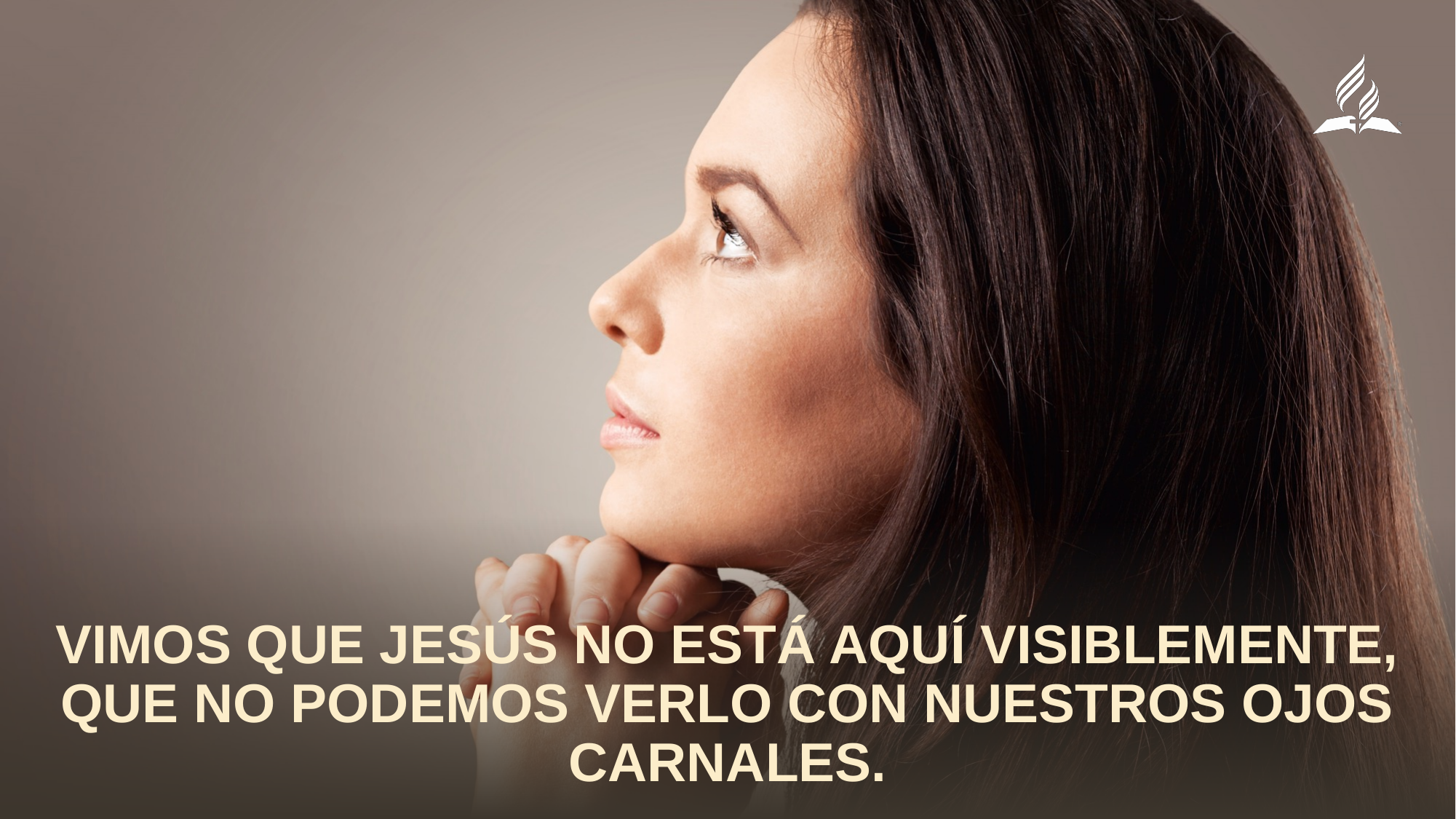

Vimos que Jesús no está aquí visiblemente, que no podemos verlo con nuestros ojos carnales.